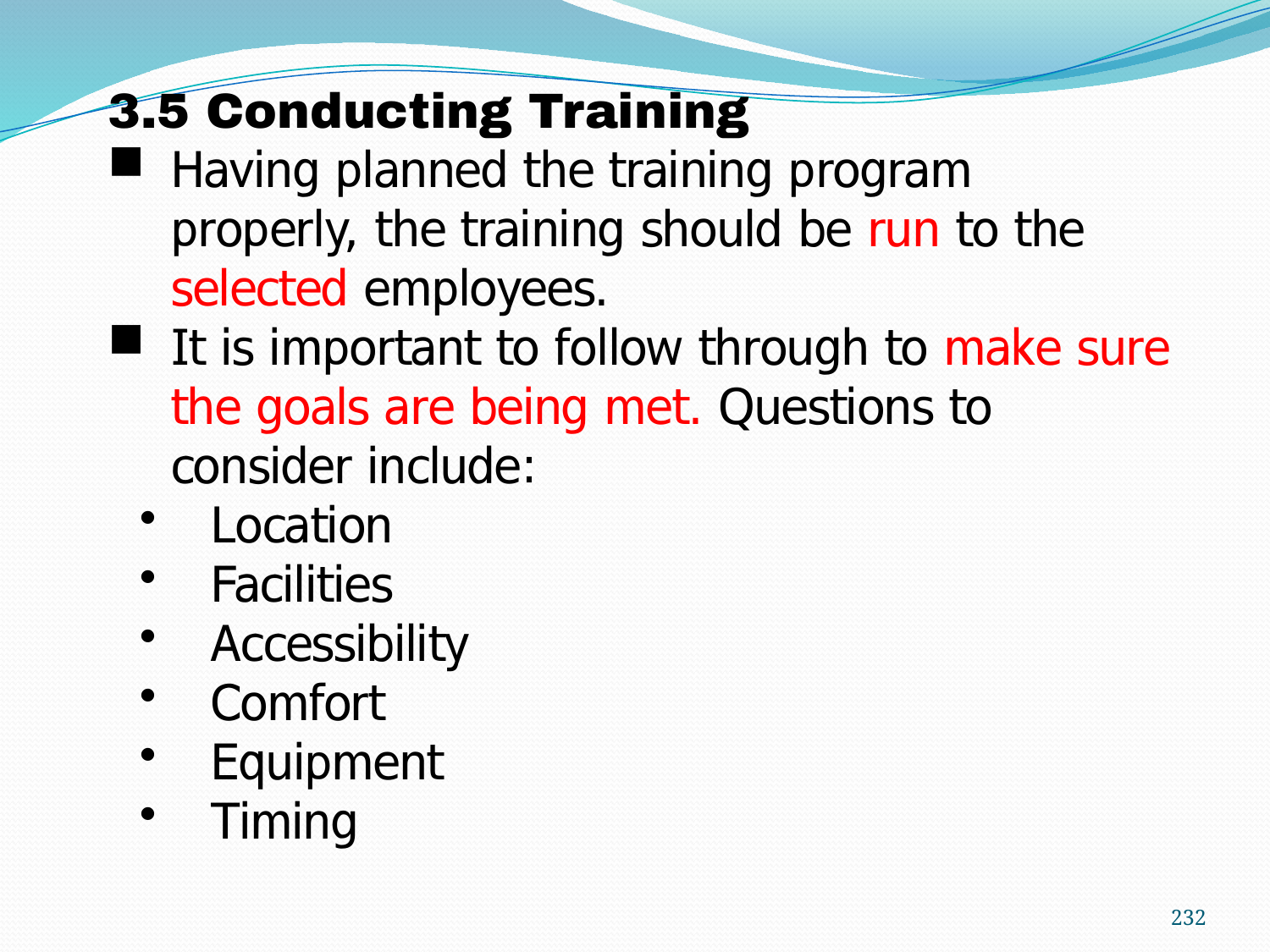

3.5 Conducting Training
Having planned the training program properly, the training should be run to the selected employees.
It is important to follow through to make sure the goals are being met. Questions to consider include:
Location
Facilities
Accessibility
Comfort
Equipment
Timing
232